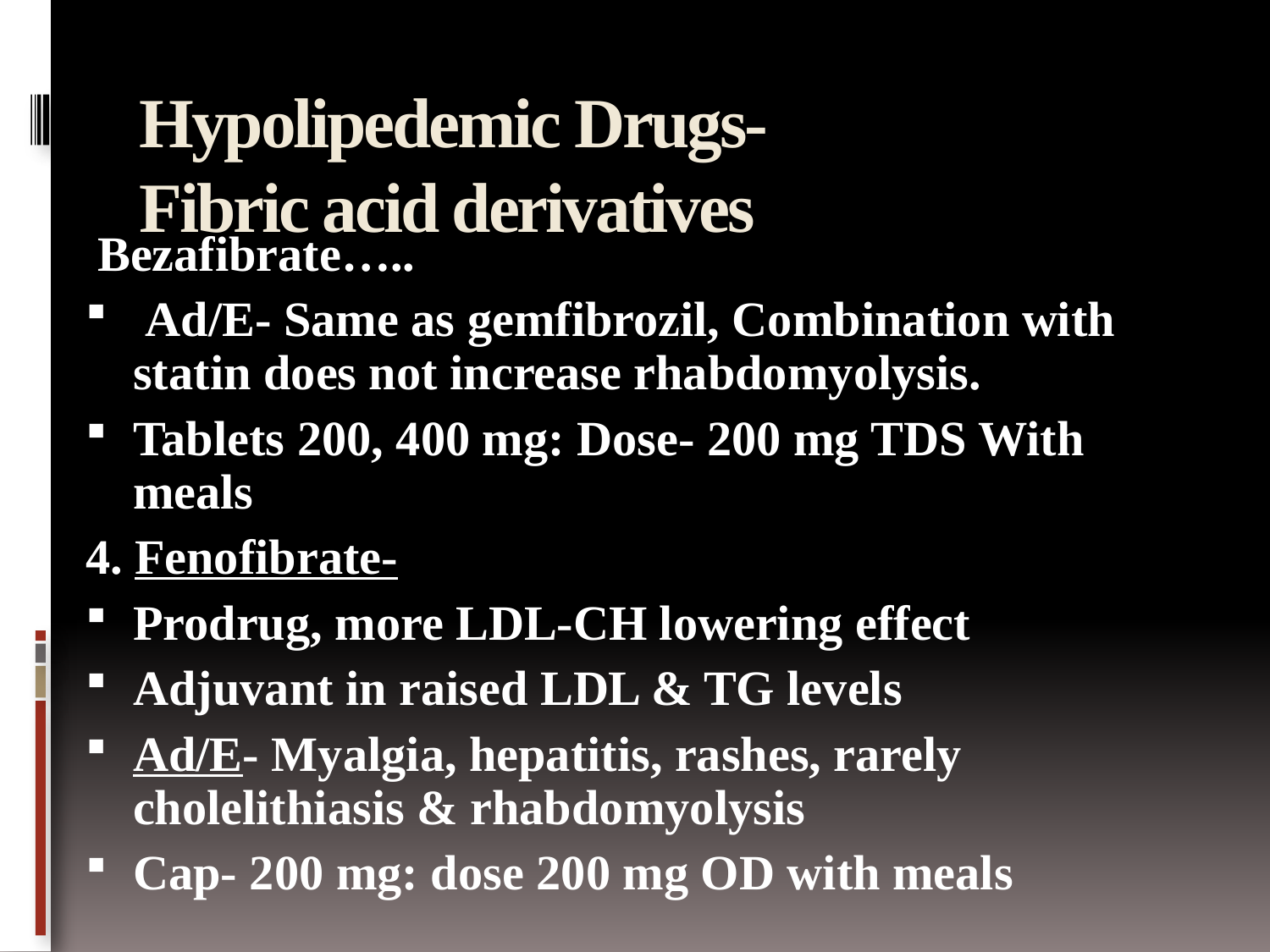

# Hypolipedemic Drugs- Fibric acid derivatives
 Bezafibrate…..
 Ad/E- Same as gemfibrozil, Combination with statin does not increase rhabdomyolysis.
Tablets 200, 400 mg: Dose- 200 mg TDS With meals
4. Fenofibrate-
Prodrug, more LDL-CH lowering effect
Adjuvant in raised LDL & TG levels
Ad/E- Myalgia, hepatitis, rashes, rarely cholelithiasis & rhabdomyolysis
Cap- 200 mg: dose 200 mg OD with meals